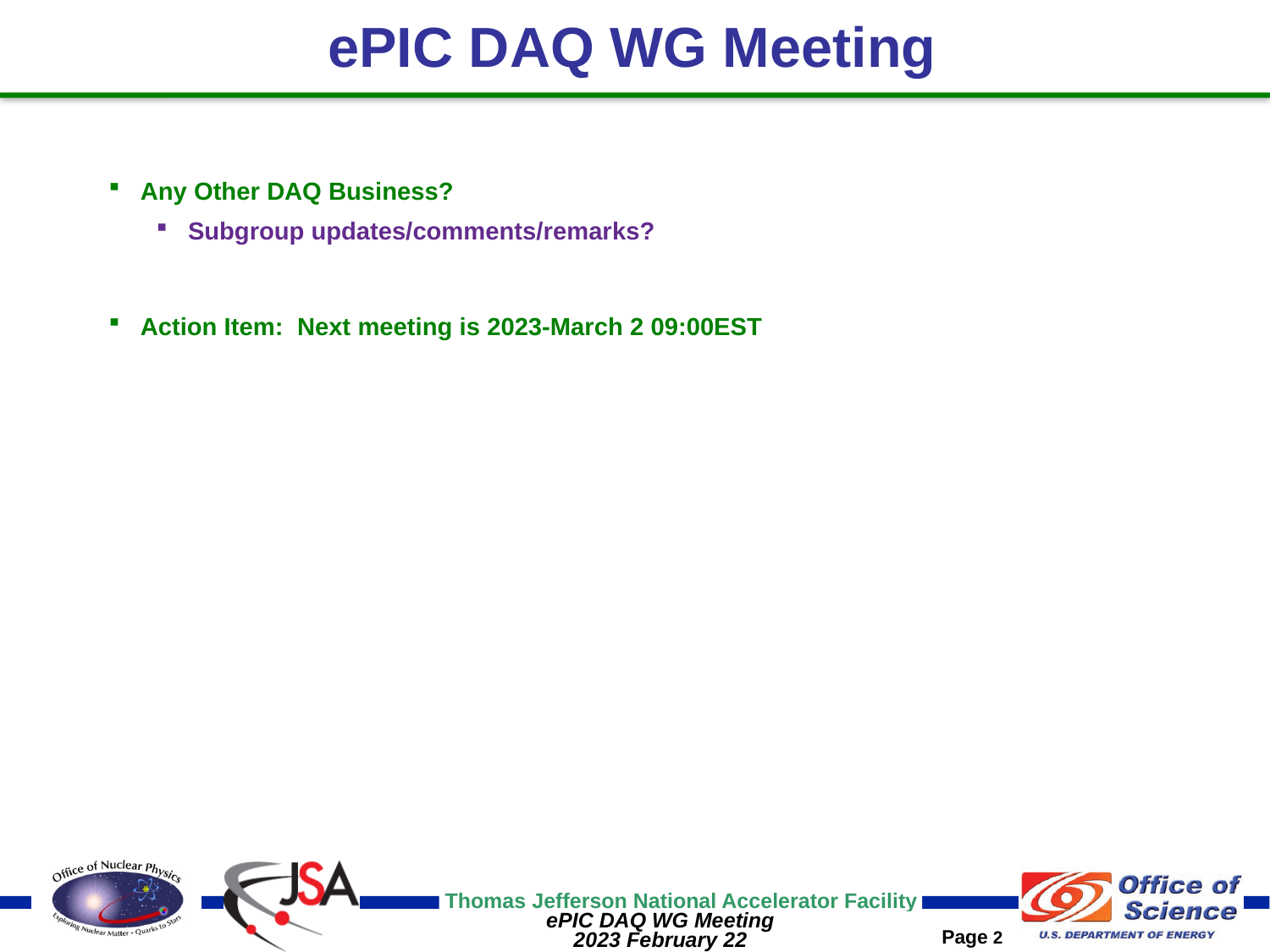

# ePIC DAQ WG Meeting

Any Other DAQ Business?
Subgroup updates/comments/remarks?

Action Item:  Next meeting is 2023-March 2 09:00EST